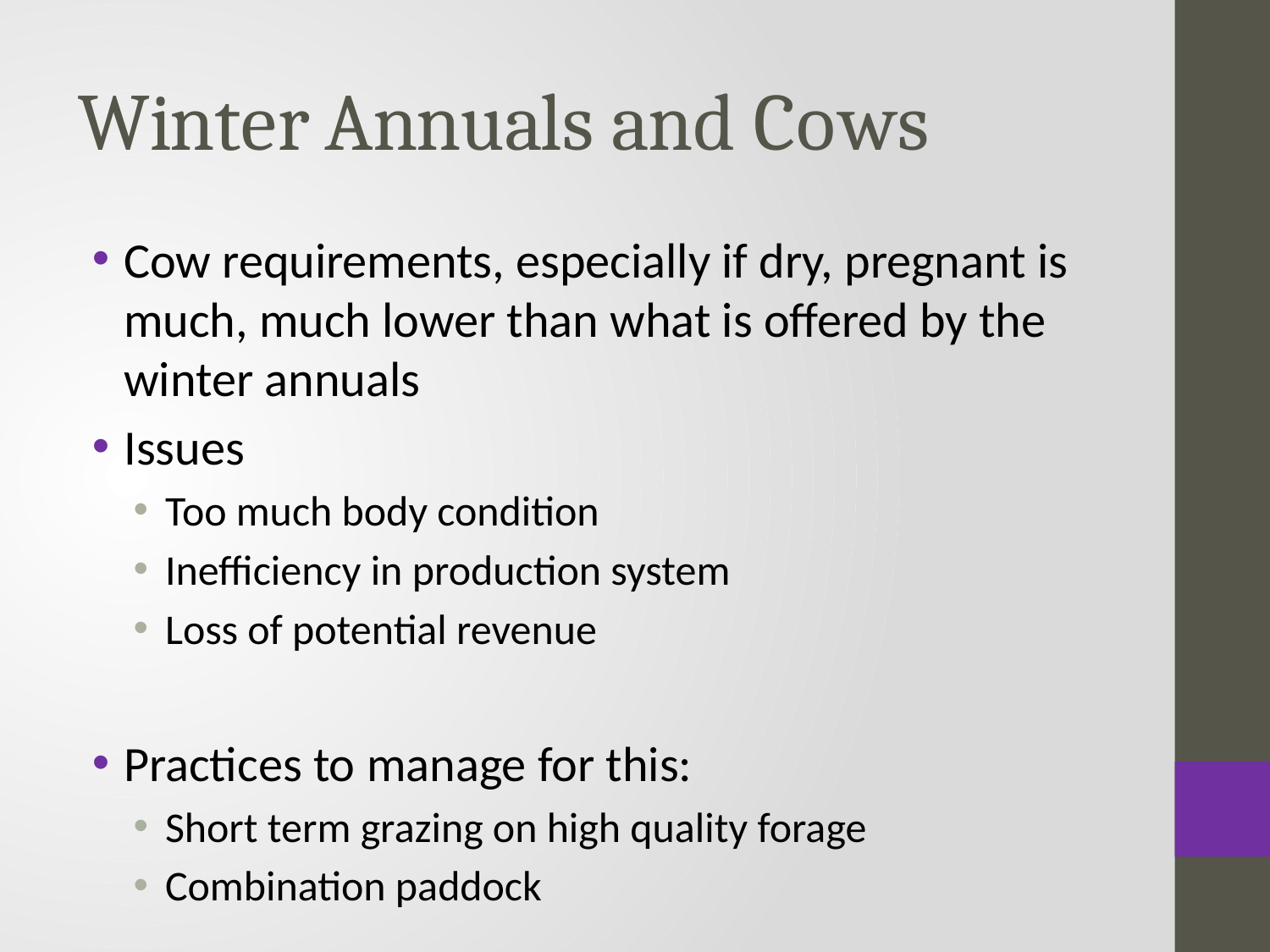

# Winter Annuals and Cows
Cow requirements, especially if dry, pregnant is much, much lower than what is offered by the winter annuals
Issues
Too much body condition
Inefficiency in production system
Loss of potential revenue

Practices to manage for this:
Short term grazing on high quality forage
Combination paddock